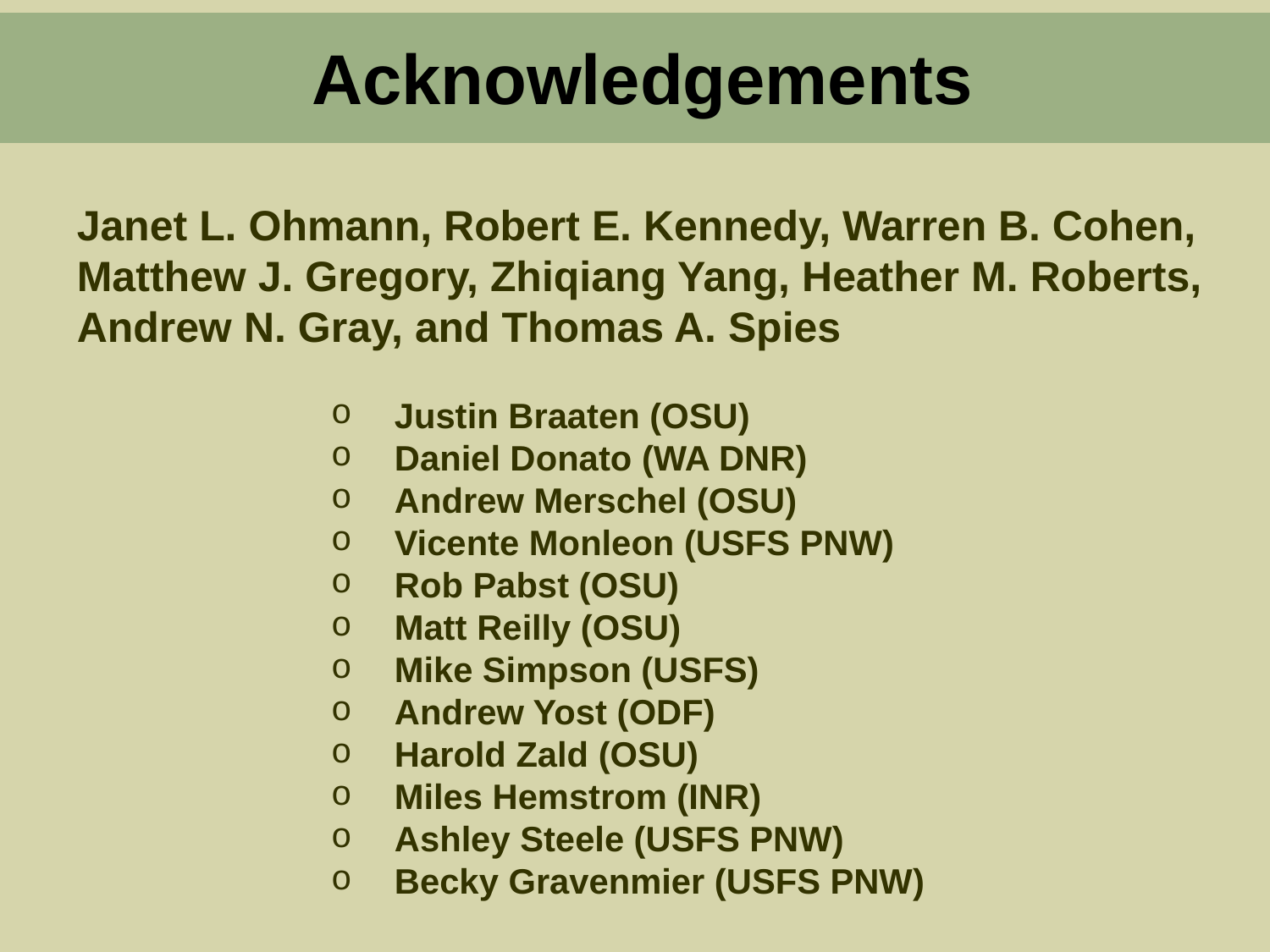

Acknowledgements

Janet L. Ohmann, Robert E. Kennedy, Warren B. Cohen, Matthew J. Gregory, Zhiqiang Yang, Heather M. Roberts, Andrew N. Gray, and Thomas A. Spies

Justin Braaten (OSU)
Daniel Donato (WA DNR)
Andrew Merschel (OSU)
Vicente Monleon (USFS PNW)
Rob Pabst (OSU)
Matt Reilly (OSU)
Mike Simpson (USFS)
Andrew Yost (ODF)
Harold Zald (OSU)
Miles Hemstrom (INR)
Ashley Steele (USFS PNW)
Becky Gravenmier (USFS PNW)